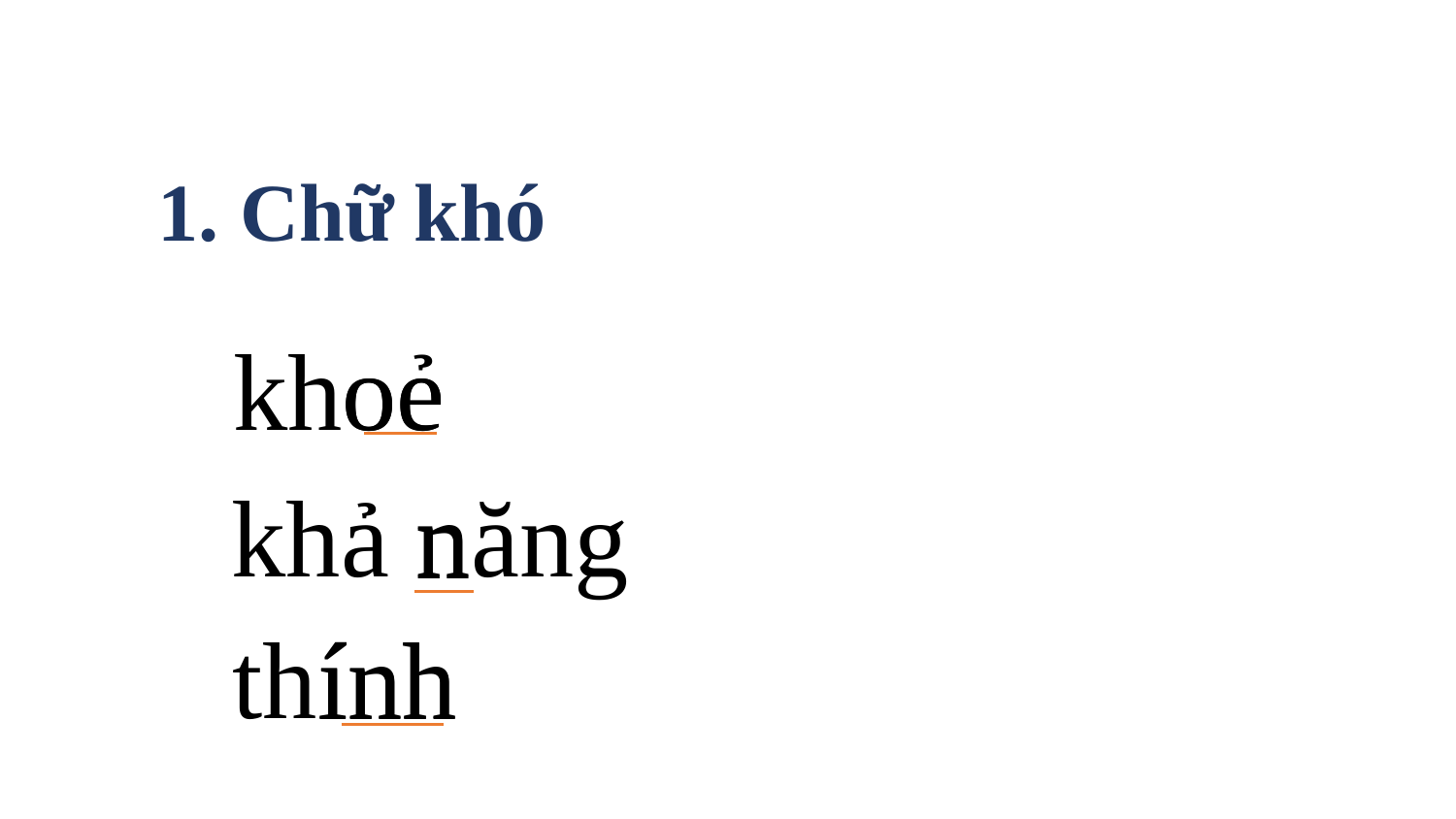

1. Chữ khó
khoẻ
oe
khả năng
n
thính
ính